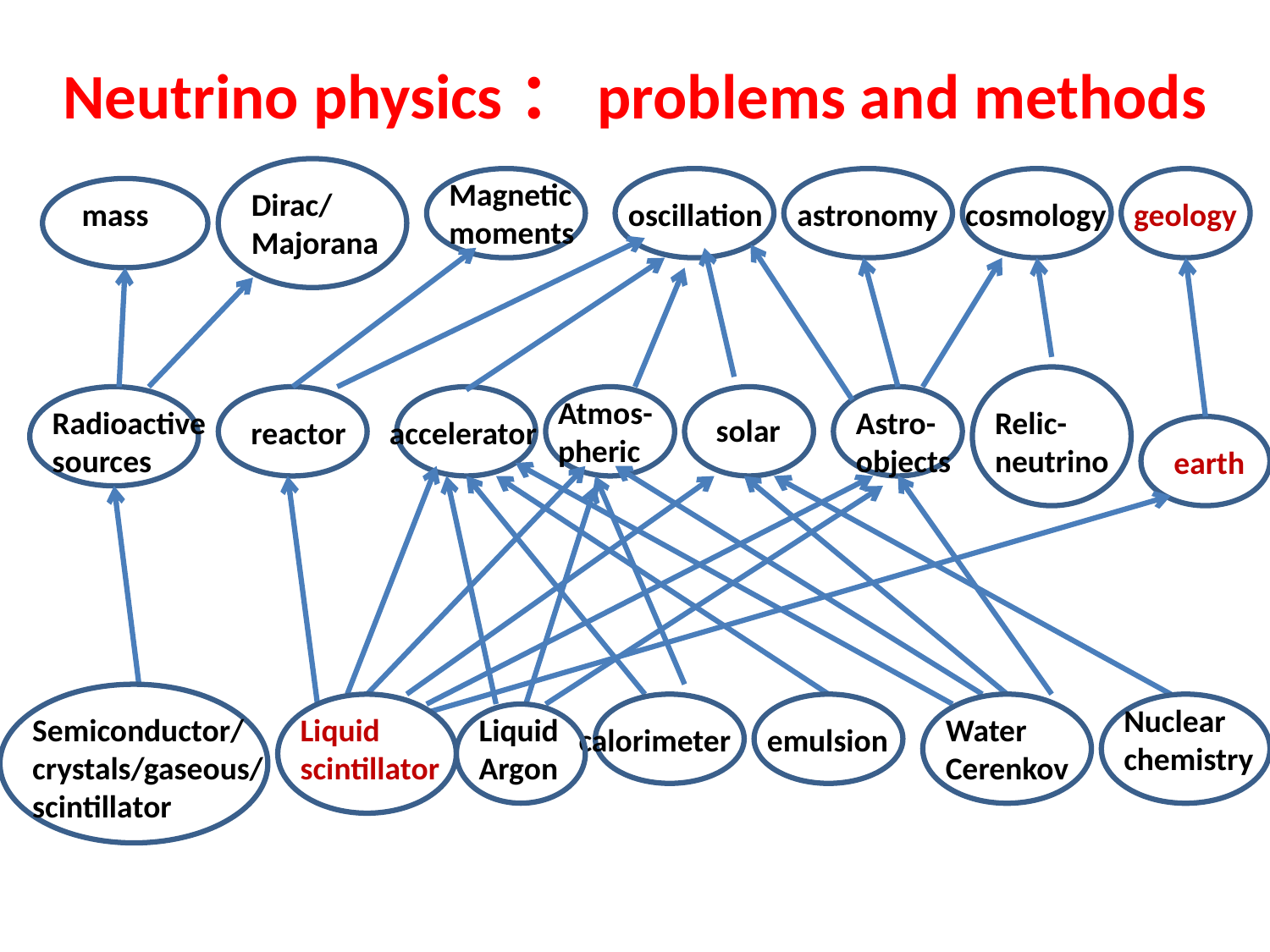

# Neutrino physics：problems and methods

Dirac/
Majorana

Magnetic moments

oscillation

astronomy

cosmology

geology

mass

Radioactive sources

reactor

Atmos-pheric

solar

Astro-objects

accelerator
Relic-neutrino

earth

Semiconductor/crystals/gaseous/
scintillator

Liquid scintillator

calorimeter

emulsion

Water
Cerenkov

Nuclear chemistry

Liquid Argon